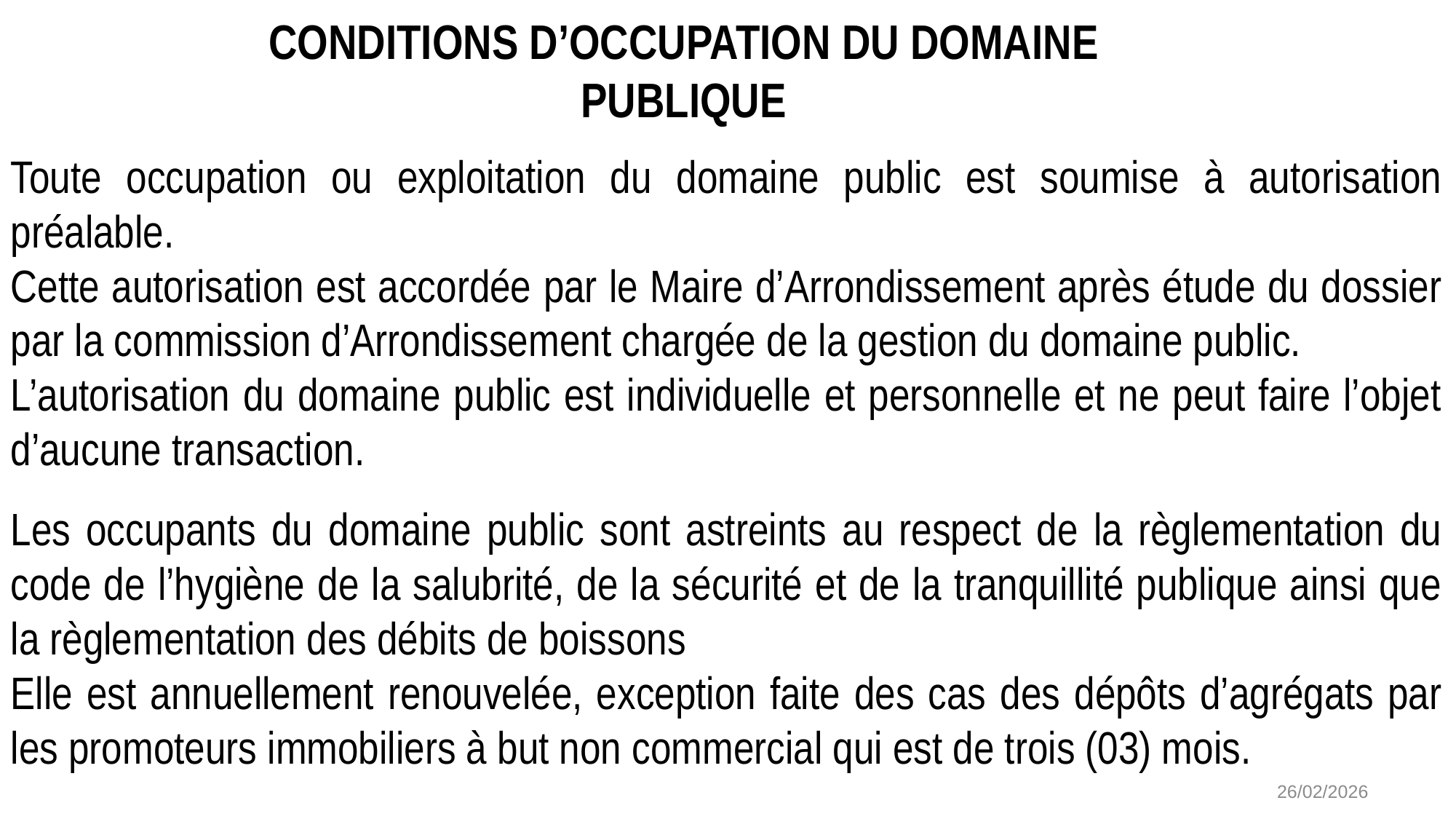

Toute occupation ou exploitation du domaine public est soumise à autorisation préalable.
Cette autorisation est accordée par le Maire d’Arrondissement après étude du dossier par la commission d’Arrondissement chargée de la gestion du domaine public.
L’autorisation du domaine public est individuelle et personnelle et ne peut faire l’objet d’aucune transaction.

Les occupants du domaine public sont astreints au respect de la règlementation du code de l’hygiène de la salubrité, de la sécurité et de la tranquillité publique ainsi que la règlementation des débits de boissons
Elle est annuellement renouvelée, exception faite des cas des dépôts d’agrégats par les promoteurs immobiliers à but non commercial qui est de trois (03) mois.
CONDITIONS D’OCCUPATION DU DOMAINE PUBLIQUE
26/02/2026